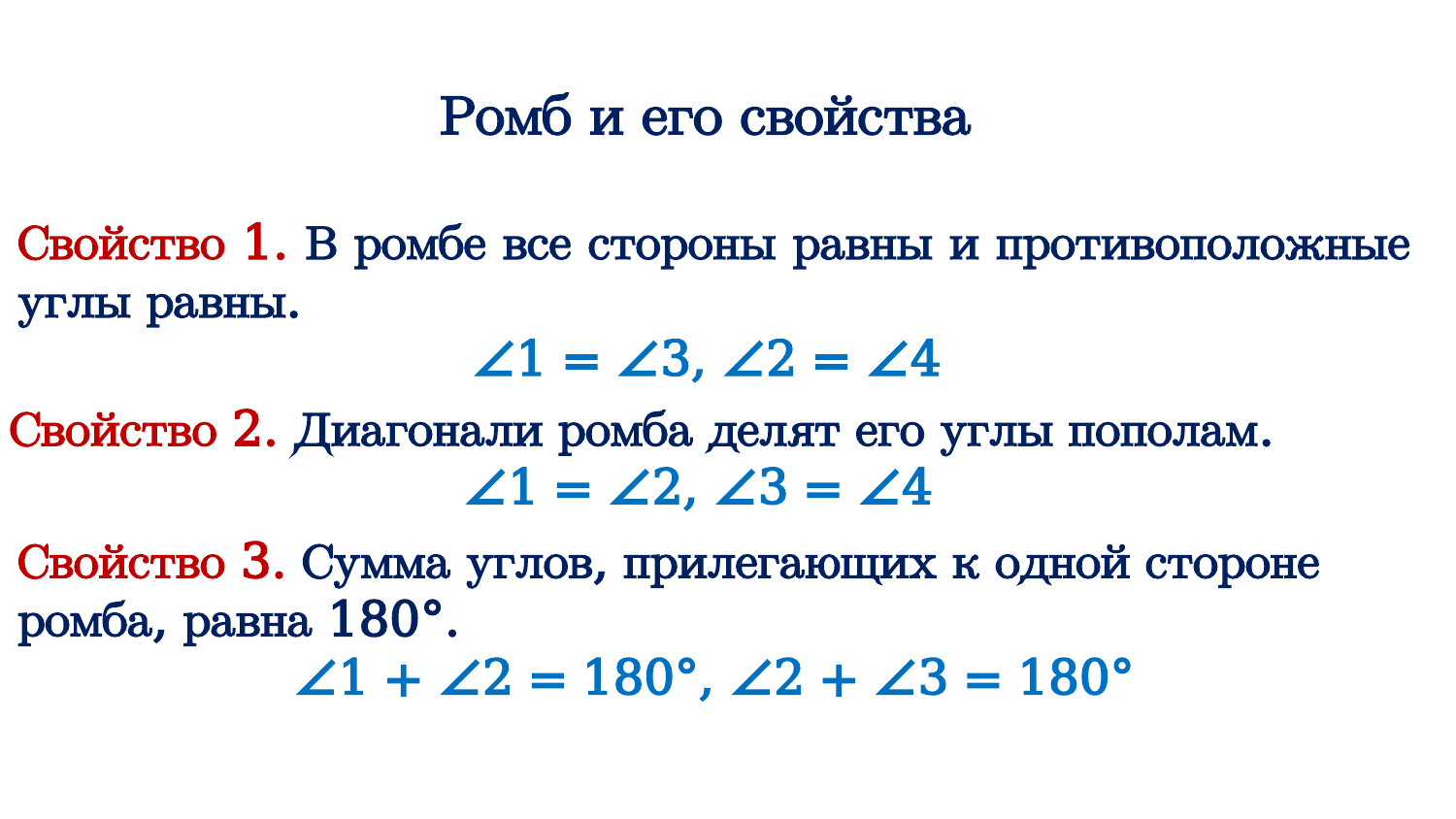

Ромб и его свойства
Свойство 1. В ромбе все стороны равны и противоположные углы равны.
∠1 = ∠3, ∠2 = ∠4
Свойство 2. Диагонали ромба делят его углы пополам.
∠1 = ∠2, ∠3 = ∠4
Свойство 3. Сумма углов, прилегающих к одной стороне ромба, равна 180°.
∠1 + ∠2 = 180°, ∠2 + ∠3 = 180°